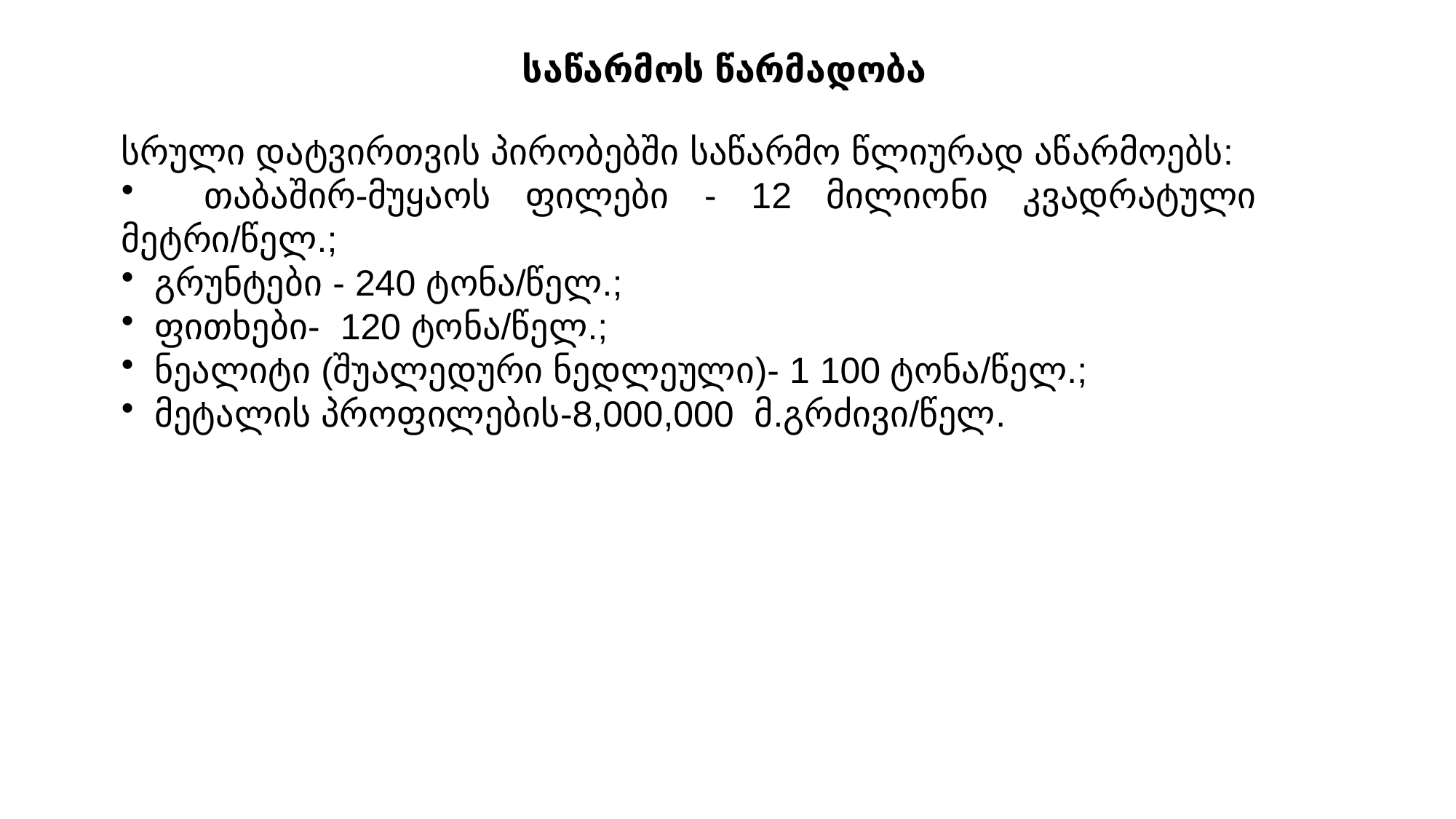

# საწარმოს წარმადობა
სრული დატვირთვის პირობებში საწარმო წლიურად აწარმოებს:
  თაბაშირ-მუყაოს ფილები - 12 მილიონი კვადრატული მეტრი/წელ.;
  გრუნტები - 240 ტონა/წელ.;
  ფითხები-  120 ტონა/წელ.;
  ნეალიტი (შუალედური ნედლეული)- 1 100 ტონა/წელ.;
  მეტალის პროფილების-8,000,000  მ.გრძივი/წელ.